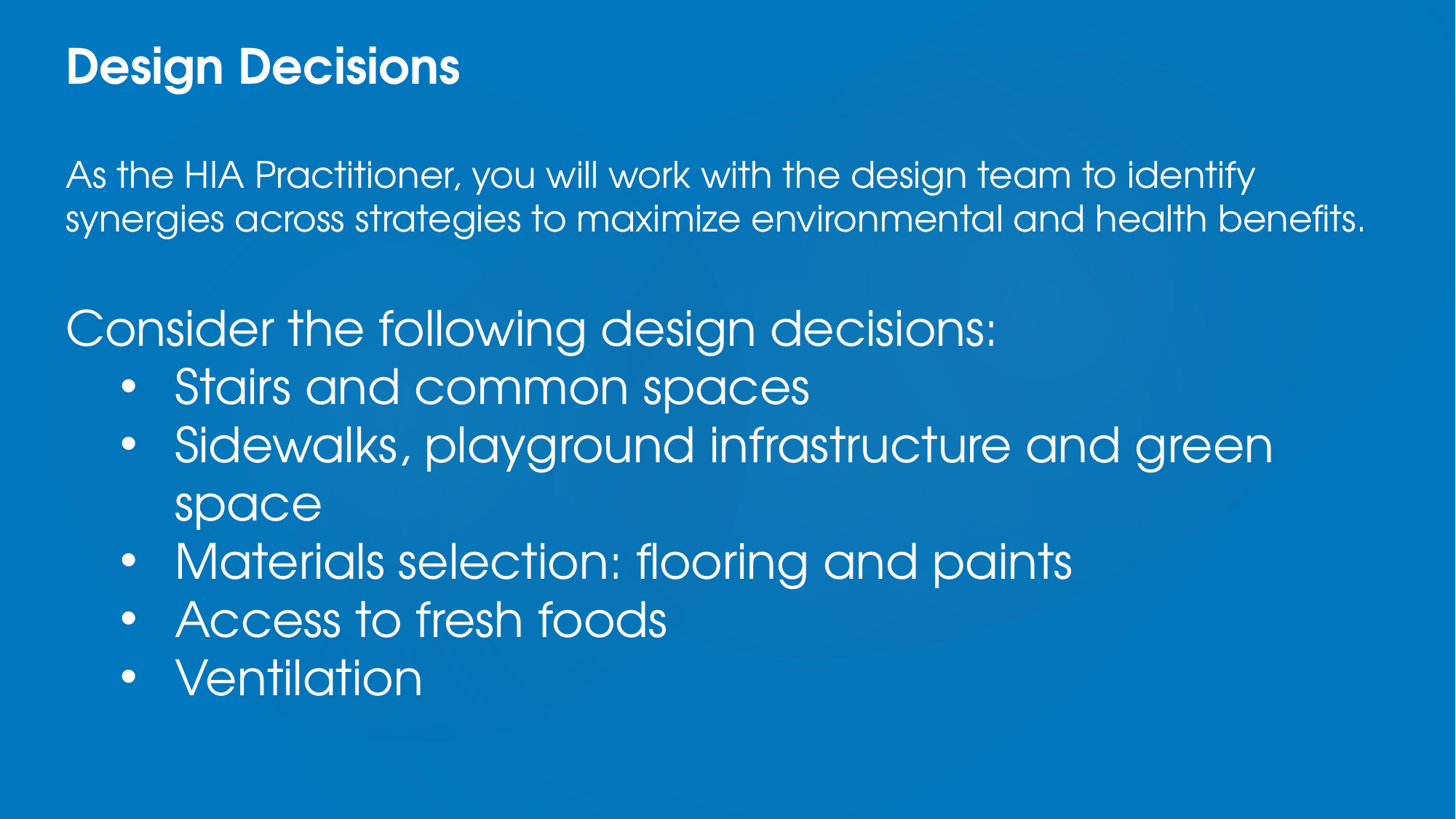

Design Decisions

As the HIA Practitioner, you will work with the design team to identify synergies across strategies to maximize environmental and health benefits.

Consider the following design decisions:
Stairs and common spaces
Sidewalks, playground infrastructure and green space
Materials selection: flooring and paints
Access to fresh foods
Ventilation